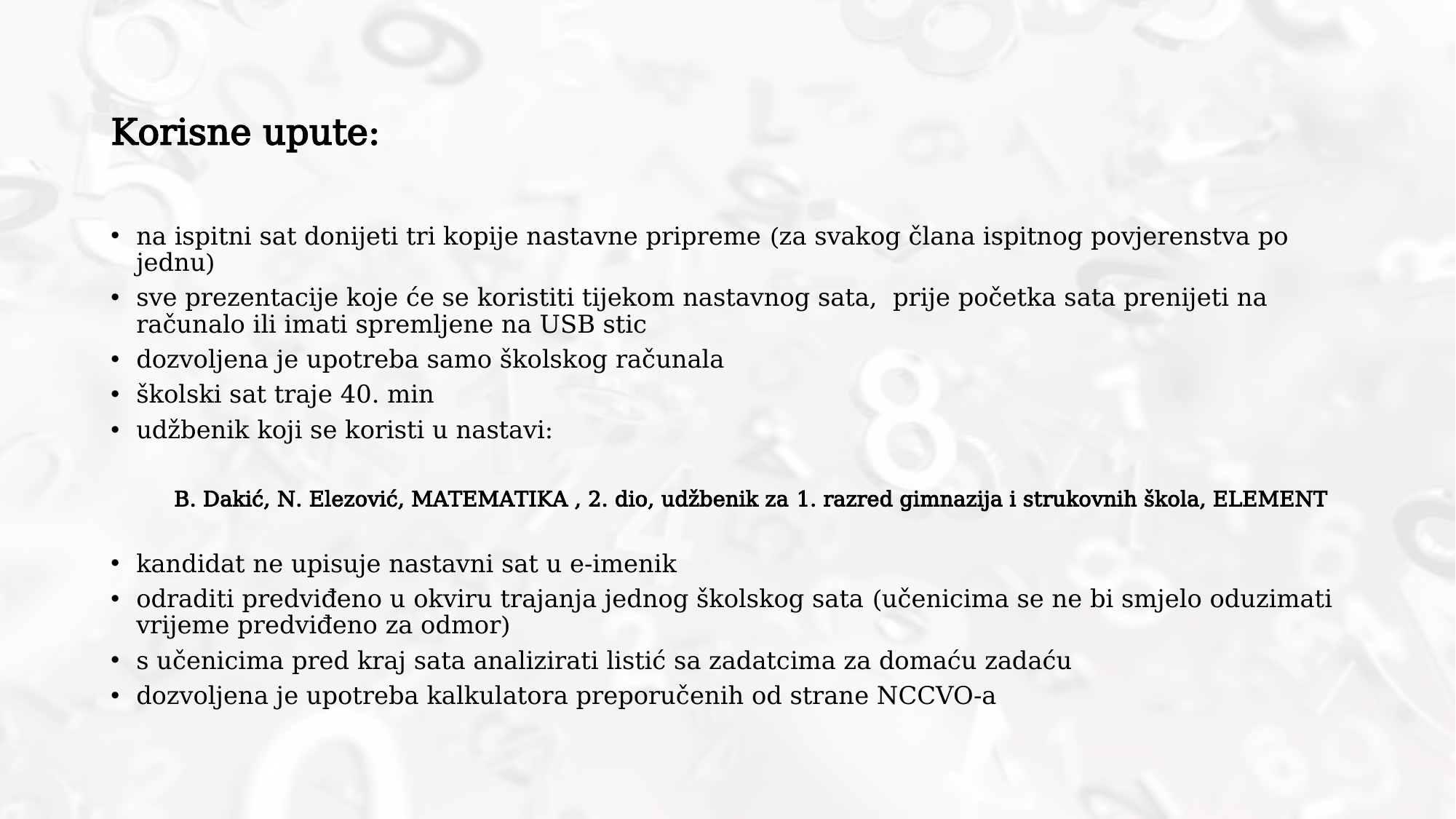

# Korisne upute:
na ispitni sat donijeti tri kopije nastavne pripreme (za svakog člana ispitnog povjerenstva po jednu)
sve prezentacije koje će se koristiti tijekom nastavnog sata,  prije početka sata prenijeti na računalo ili imati spremljene na USB stic
dozvoljena je upotreba samo školskog računala
školski sat traje 40. min
udžbenik koji se koristi u nastavi:

B. Dakić, N. Elezović, MATEMATIKA , 2. dio, udžbenik za 1. razred gimnazija i strukovnih škola, ELEMENT

kandidat ne upisuje nastavni sat u e-imenik
odraditi predviđeno u okviru trajanja jednog školskog sata (učenicima se ne bi smjelo oduzimati vrijeme predviđeno za odmor)
s učenicima pred kraj sata analizirati listić sa zadatcima za domaću zadaću
dozvoljena je upotreba kalkulatora preporučenih od strane NCCVO-a